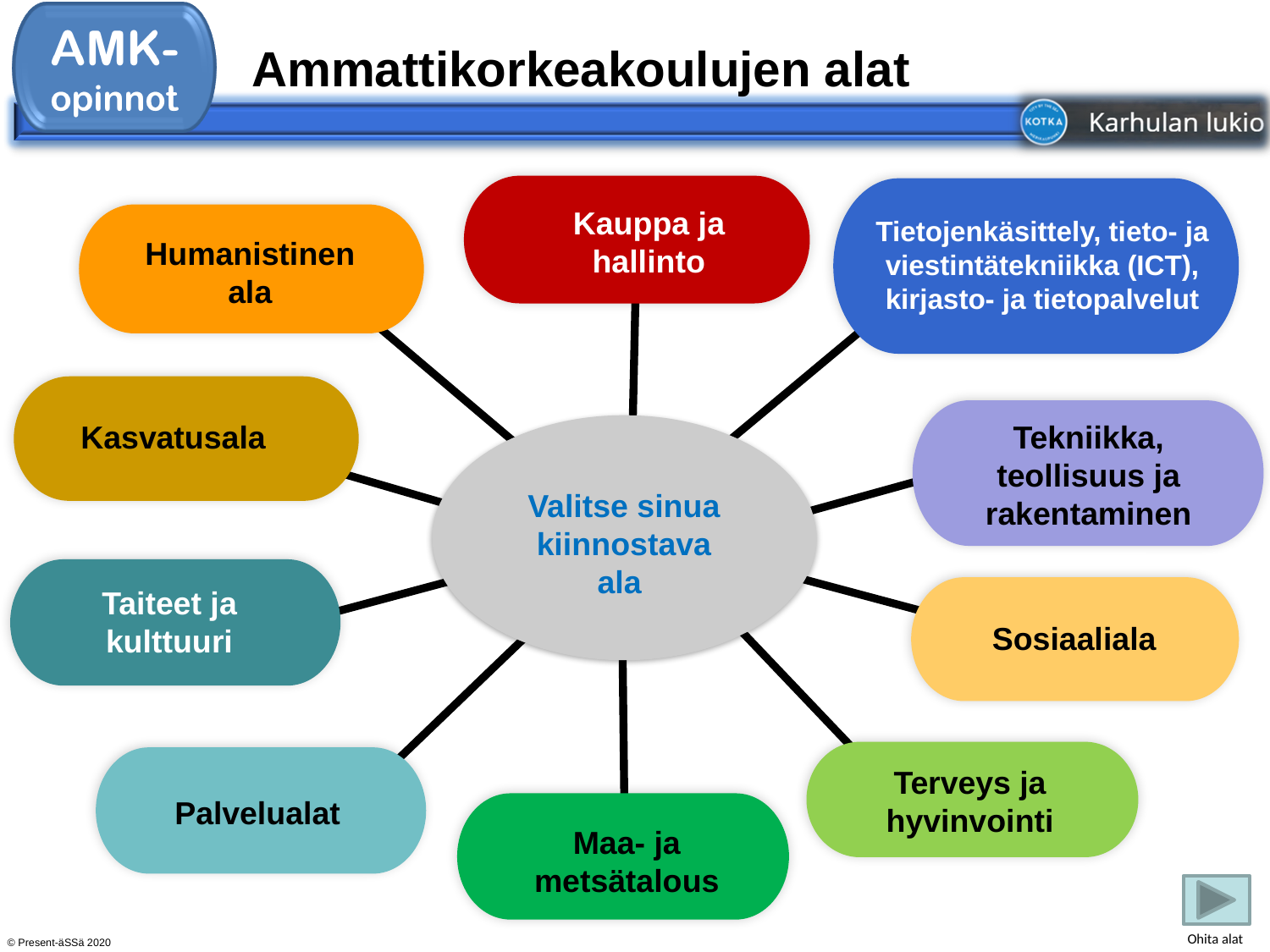

# Ammattikorkeakoulujen alat

Kauppa ja hallinto

Tietojenkäsittely, tieto- ja viestintätekniikka (ICT), kirjasto- ja tietopalvelut

Humanistinen ala

Kasvatusala

Tekniikka, teollisuus ja rakentaminen

Valitse sinua kiinnostava ala

Taiteet ja kulttuuri

Sosiaaliala

Terveys ja hyvinvointi

Palvelualat

Maa- ja metsätalous

Ohita alat